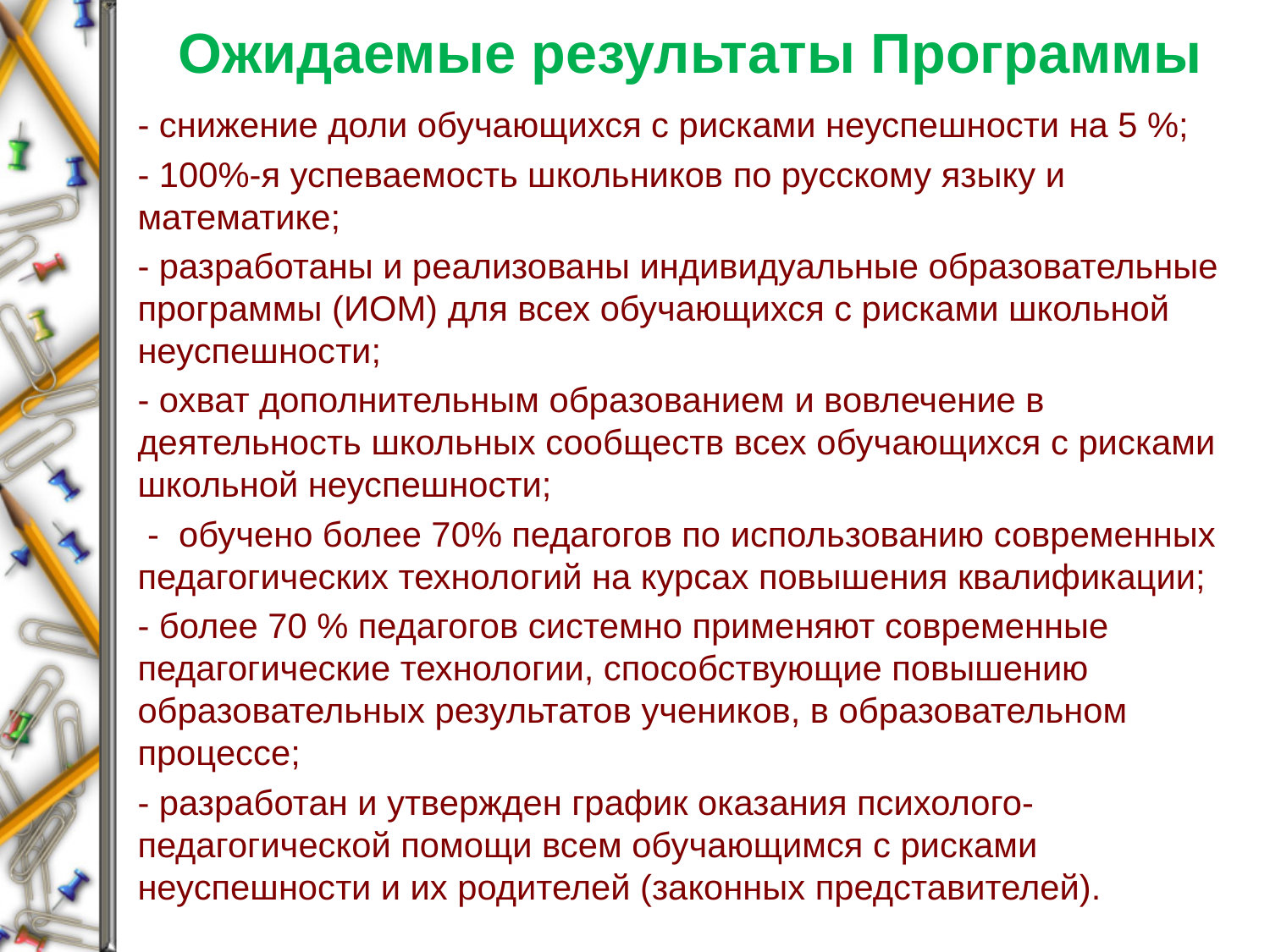

# Ожидаемые результаты Программы
- снижение доли обучающихся с рисками неуспешности на 5 %;
- 100%-я успеваемость школьников по русскому языку и математике;
- разработаны и реализованы индивидуальные образовательные программы (ИОМ) для всех обучающихся с рисками школьной неуспешности;
- охват дополнительным образованием и вовлечение в деятельность школьных сообществ всех обучающихся с рисками школьной неуспешности;
 -  обучено более 70% педагогов по использованию современных педагогических технологий на курсах повышения квалификации;
- более 70 % педагогов системно применяют современные педагогические технологии, способствующие повышению образовательных результатов учеников, в образовательном процессе;
- разработан и утвержден график оказания психолого-педагогической помощи всем обучающимся с рисками неуспешности и их родителей (законных представителей).